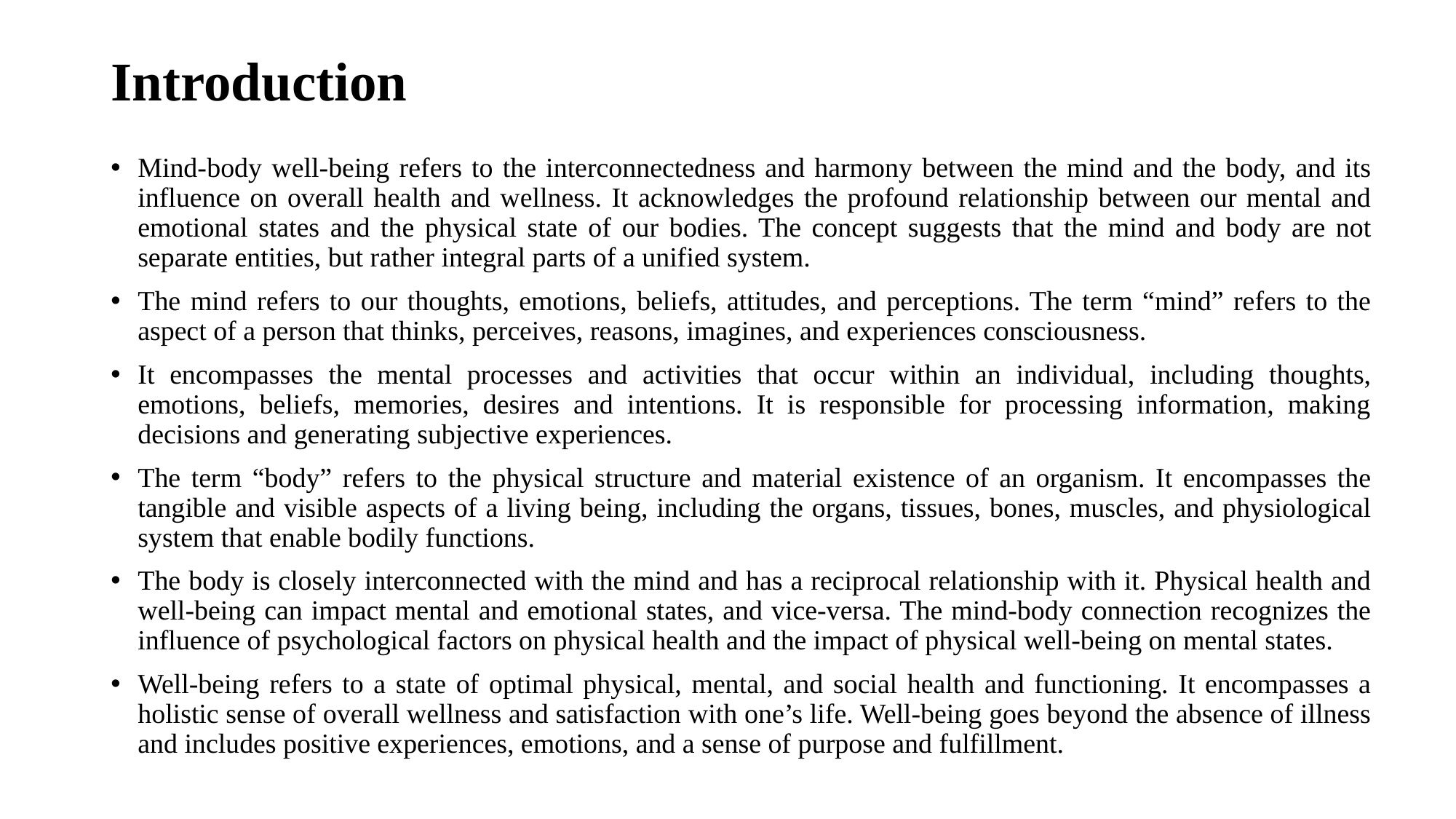

# Introduction
Mind-body well-being refers to the interconnectedness and harmony between the mind and the body, and its influence on overall health and wellness. It acknowledges the profound relationship between our mental and emotional states and the physical state of our bodies. The concept suggests that the mind and body are not separate entities, but rather integral parts of a unified system.
The mind refers to our thoughts, emotions, beliefs, attitudes, and perceptions. The term “mind” refers to the aspect of a person that thinks, perceives, reasons, imagines, and experiences consciousness.
It encompasses the mental processes and activities that occur within an individual, including thoughts, emotions, beliefs, memories, desires and intentions. It is responsible for processing information, making decisions and generating subjective experiences.
The term “body” refers to the physical structure and material existence of an organism. It encompasses the tangible and visible aspects of a living being, including the organs, tissues, bones, muscles, and physiological system that enable bodily functions.
The body is closely interconnected with the mind and has a reciprocal relationship with it. Physical health and well-being can impact mental and emotional states, and vice-versa. The mind-body connection recognizes the influence of psychological factors on physical health and the impact of physical well-being on mental states.
Well-being refers to a state of optimal physical, mental, and social health and functioning. It encompasses a holistic sense of overall wellness and satisfaction with one’s life. Well-being goes beyond the absence of illness and includes positive experiences, emotions, and a sense of purpose and fulfillment.